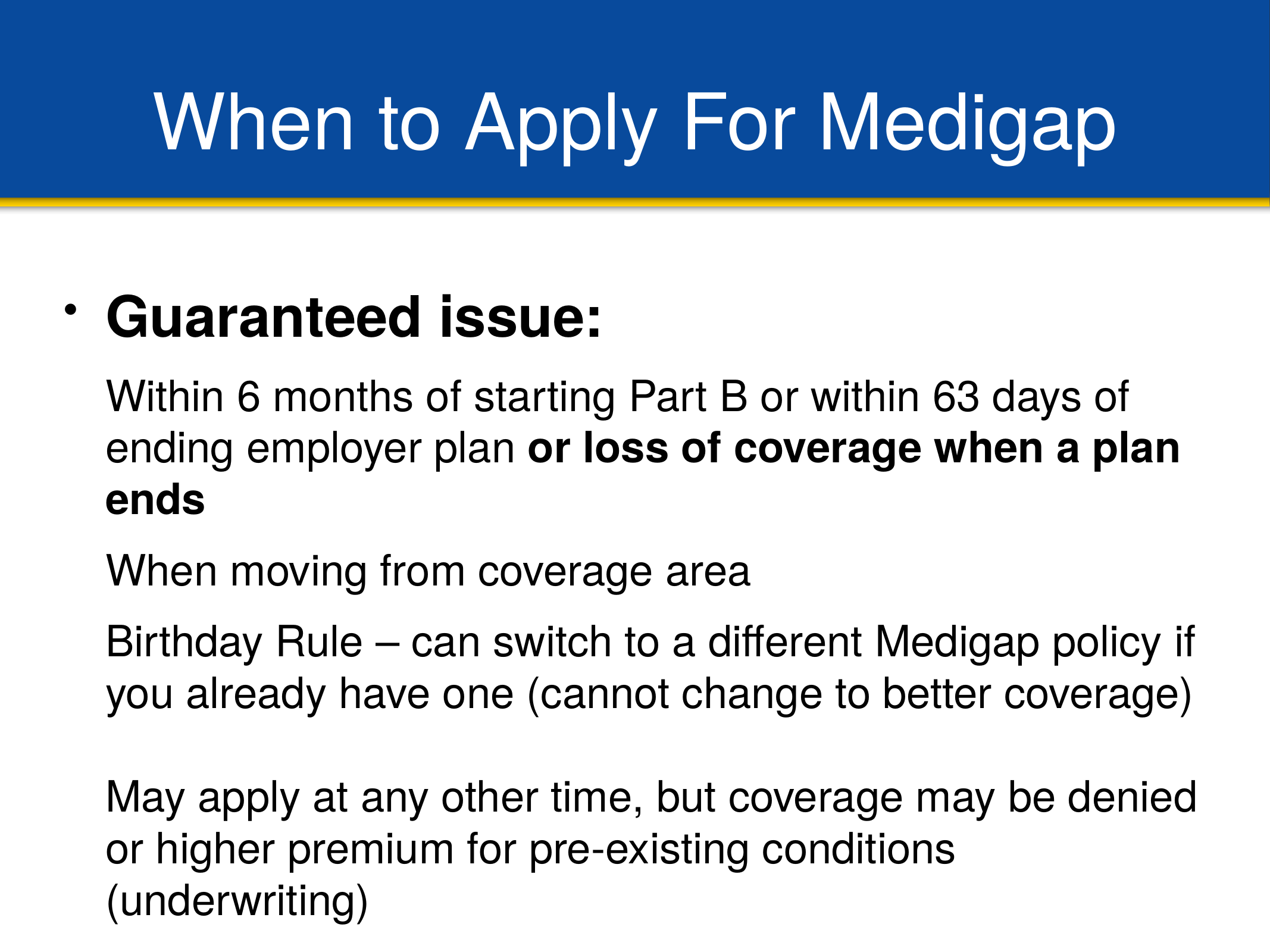

# When to Apply For Medigap
Guaranteed issue:
Within 6 months of starting Part B or within 63 days of ending employer plan or loss of coverage when a plan ends
When moving from coverage area
Birthday Rule – can switch to a different Medigap policy if you already have one (cannot change to better coverage)
May apply at any other time, but coverage may be denied or higher premium for pre-existing conditions (underwriting)